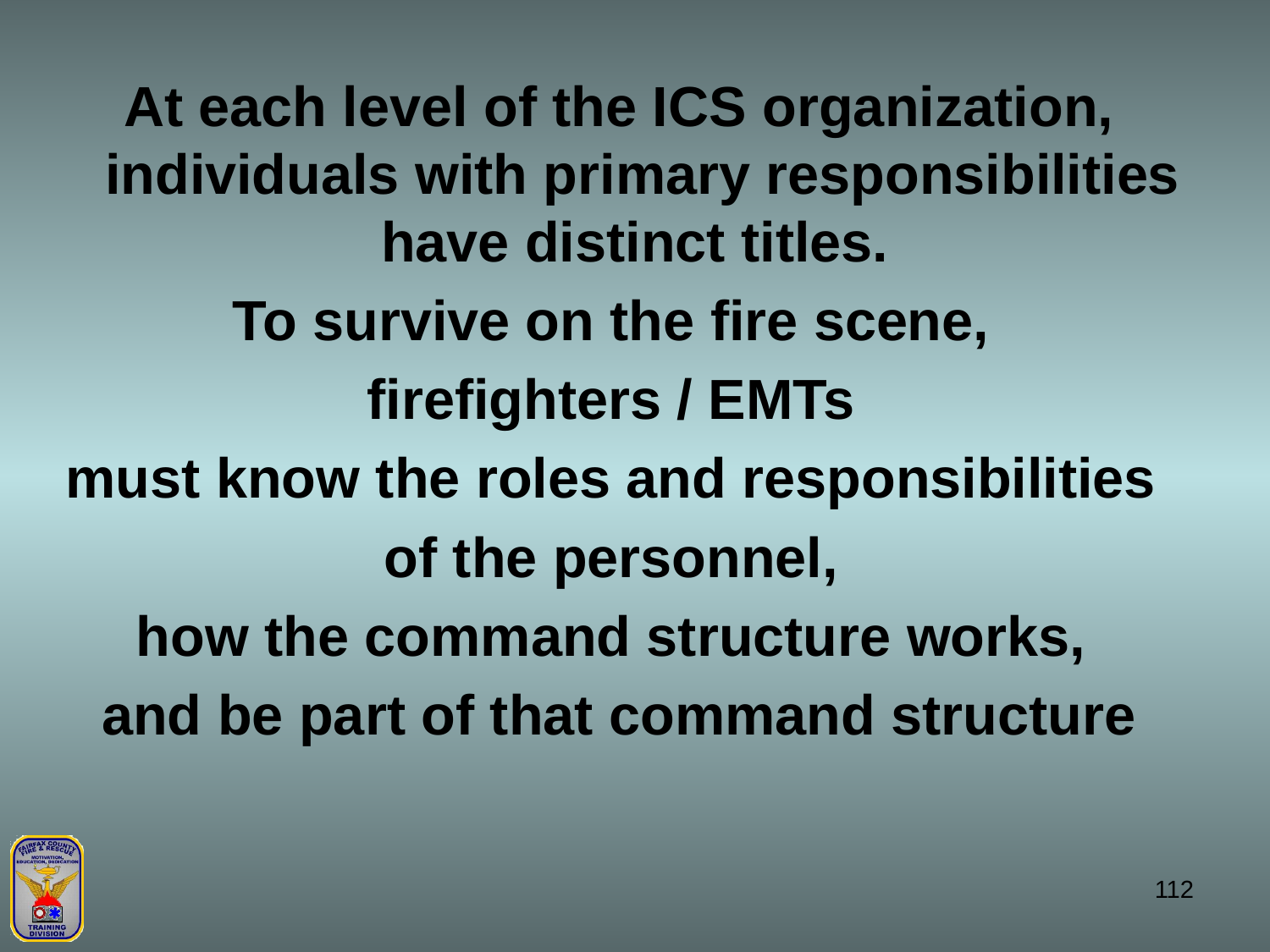

At each level of the ICS organization, individuals with primary responsibilities have distinct titles.
To survive on the fire scene,
firefighters / EMTs
must know the roles and responsibilities
of the personnel,
how the command structure works,
and be part of that command structure
112